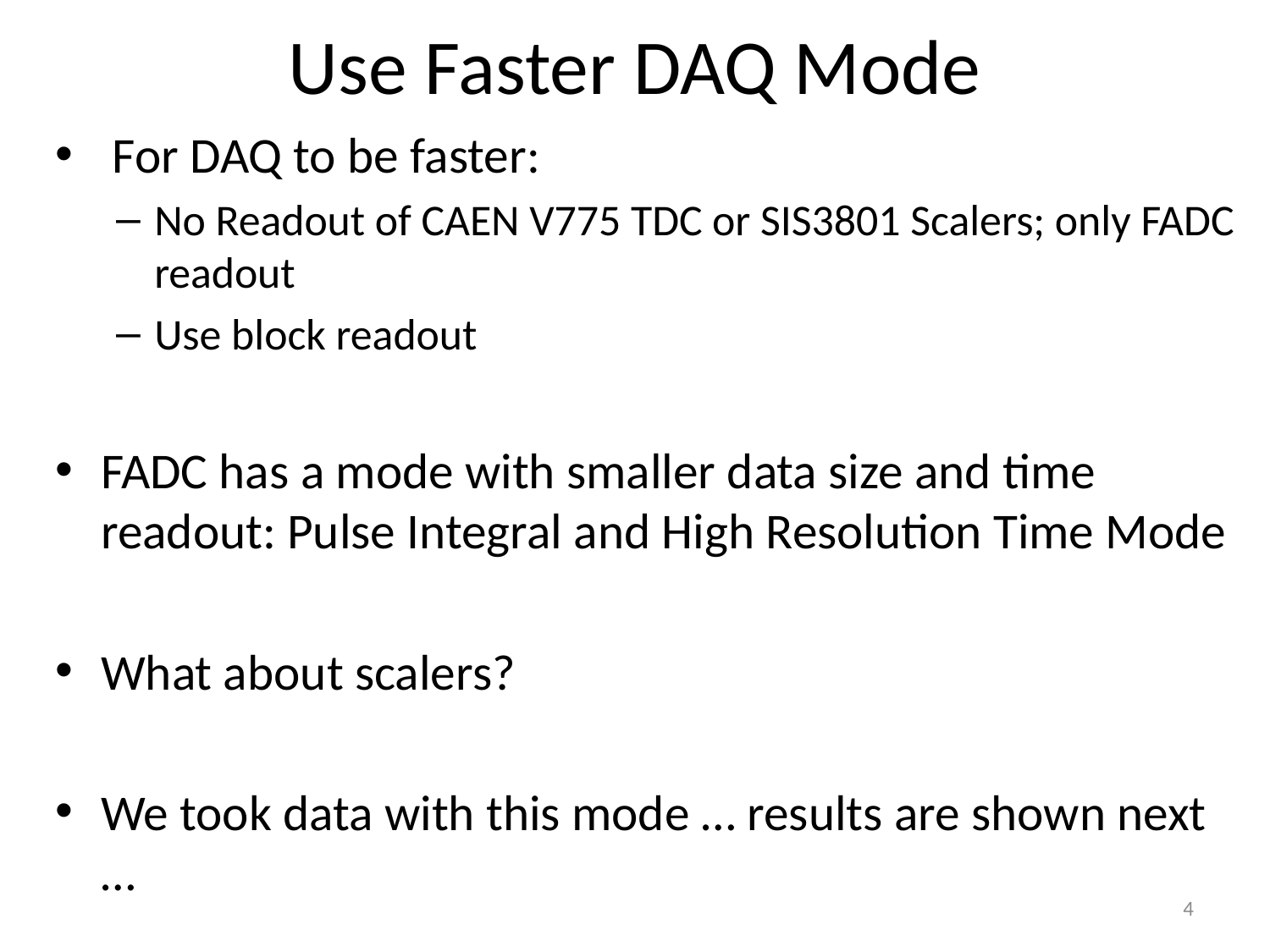

# Use Faster DAQ Mode
 For DAQ to be faster:
No Readout of CAEN V775 TDC or SIS3801 Scalers; only FADC readout
Use block readout

FADC has a mode with smaller data size and time readout: Pulse Integral and High Resolution Time Mode

What about scalers?

We took data with this mode … results are shown next …

4